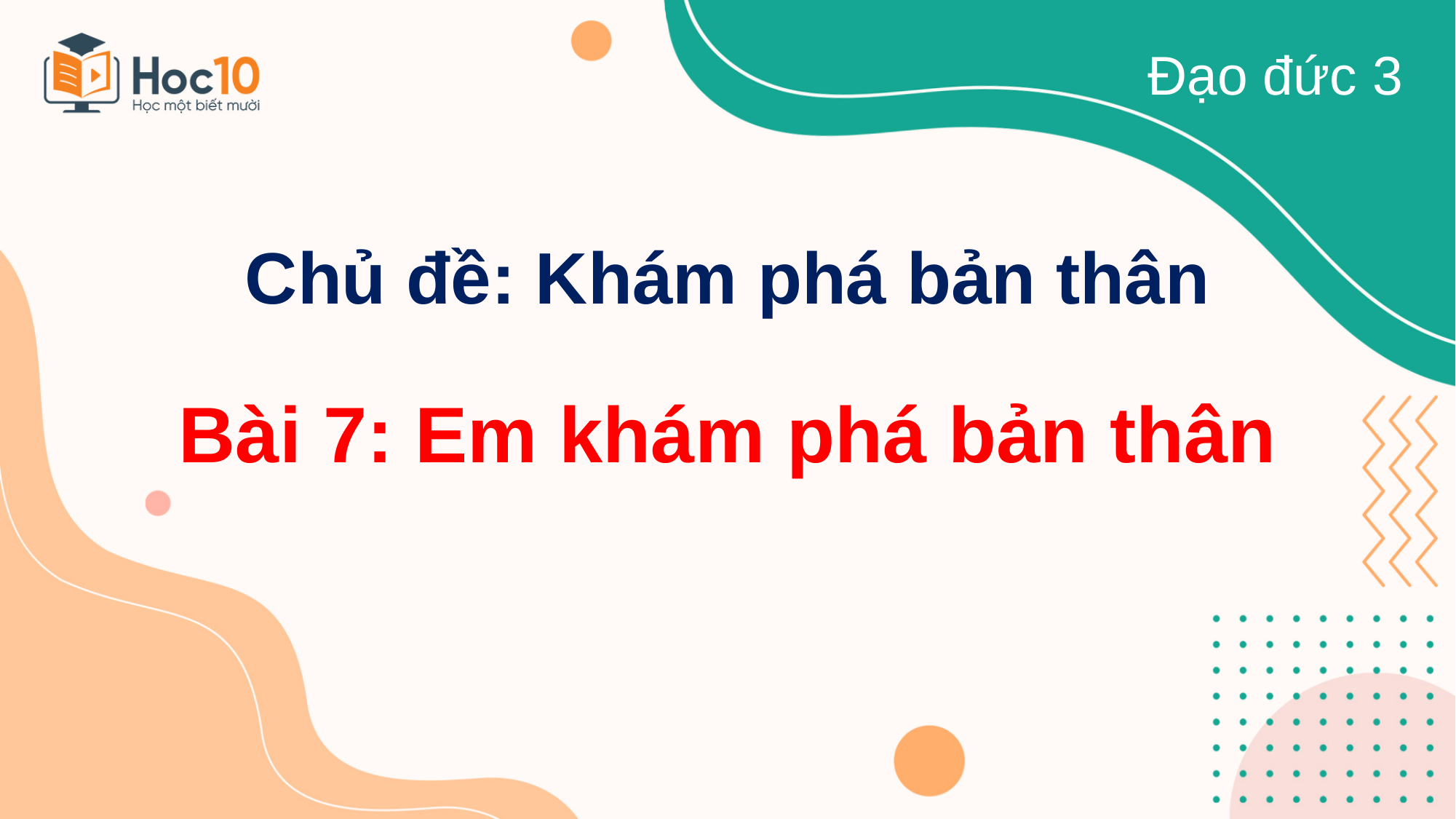

Đạo đức 3
Chủ đề: Khám phá bản thân
Bài 7: Em khám phá bản thân